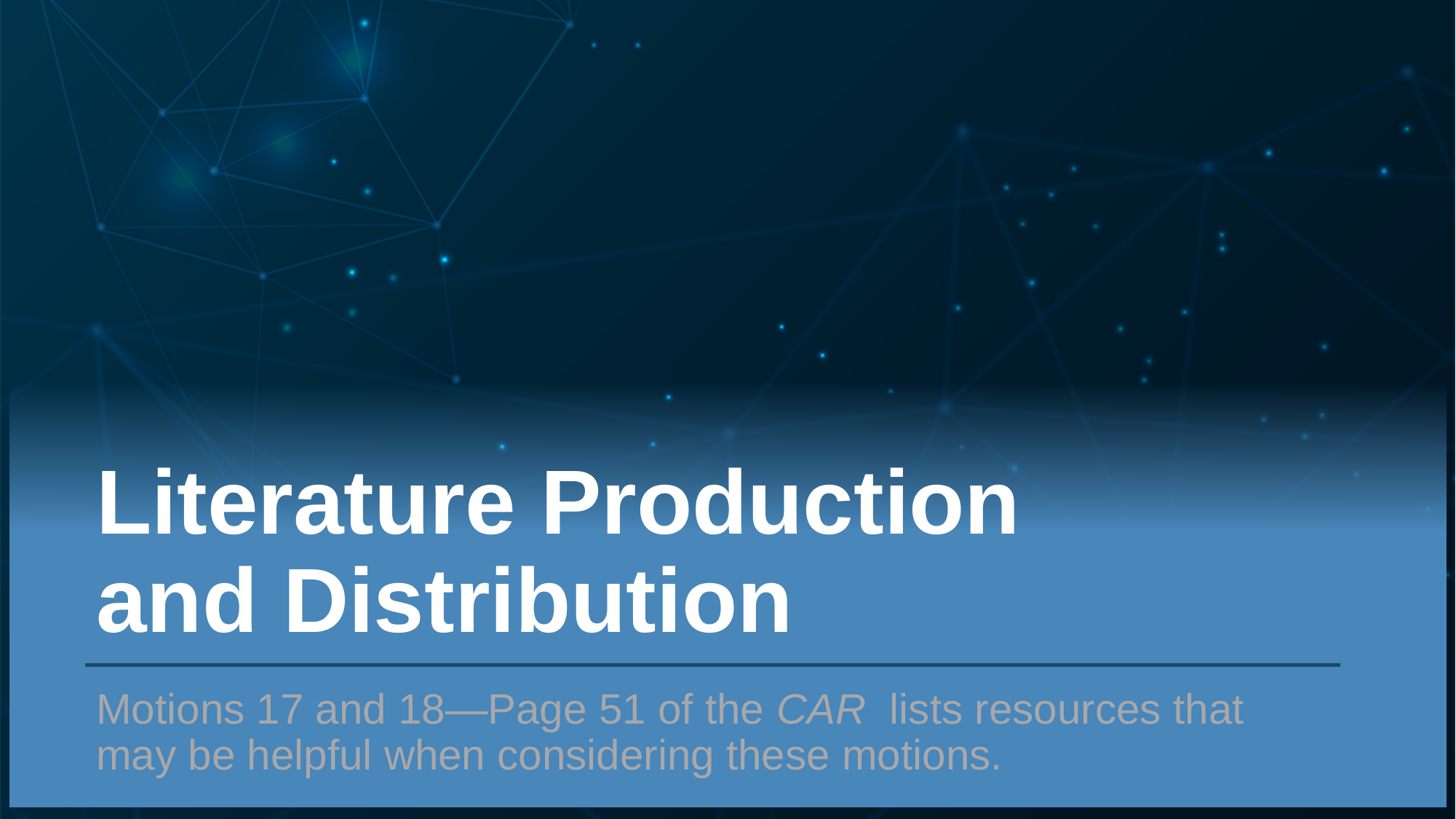

# Literature Production and Distribution
Motions 17 and 18—Page 51 of the CAR  lists resources that may be helpful when considering these motions.